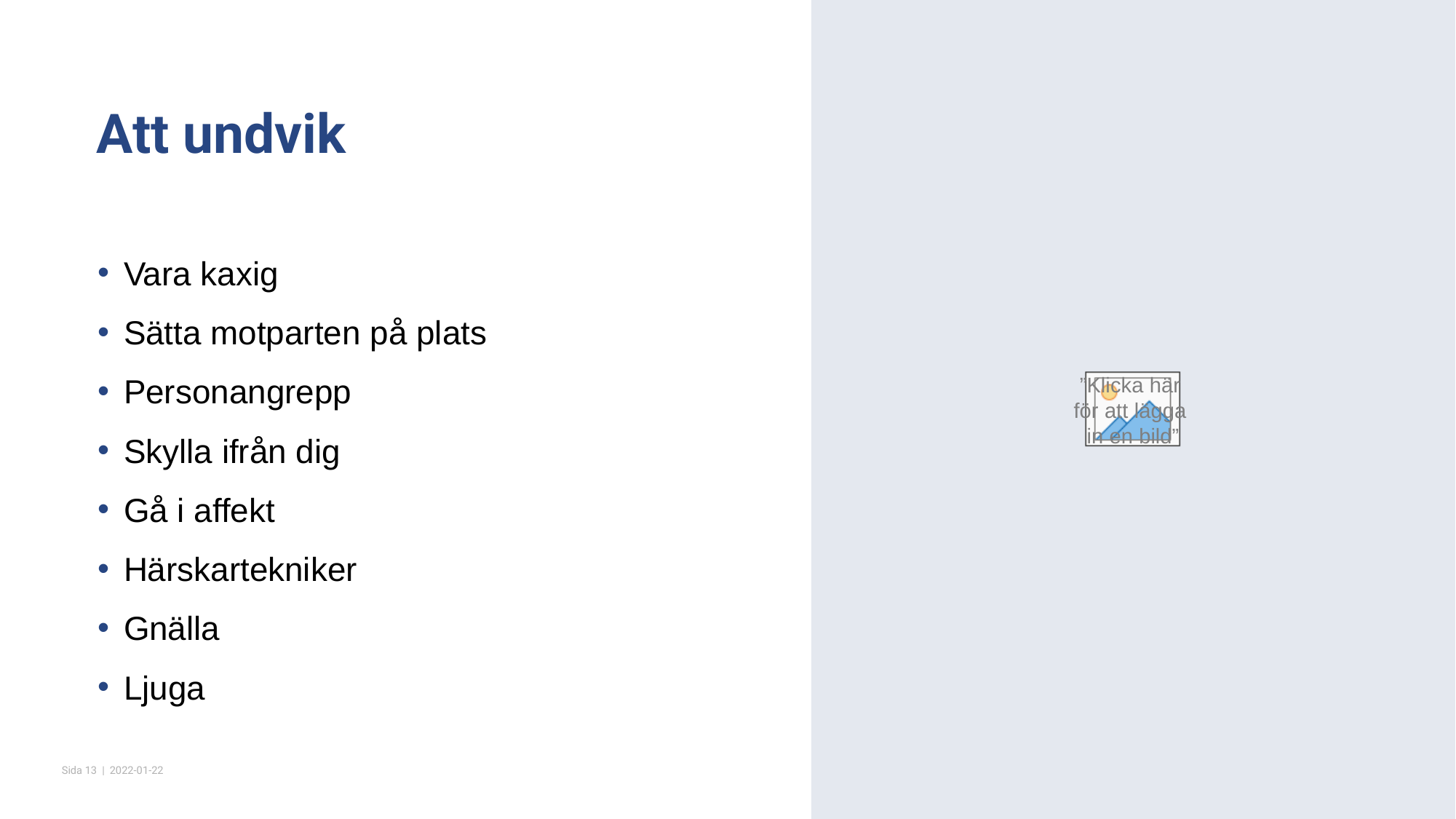

# Att undvik
Vara kaxig
Sätta motparten på plats
Personangrepp
Skylla ifrån dig
Gå i affekt
Härskartekniker
Gnälla
Ljuga